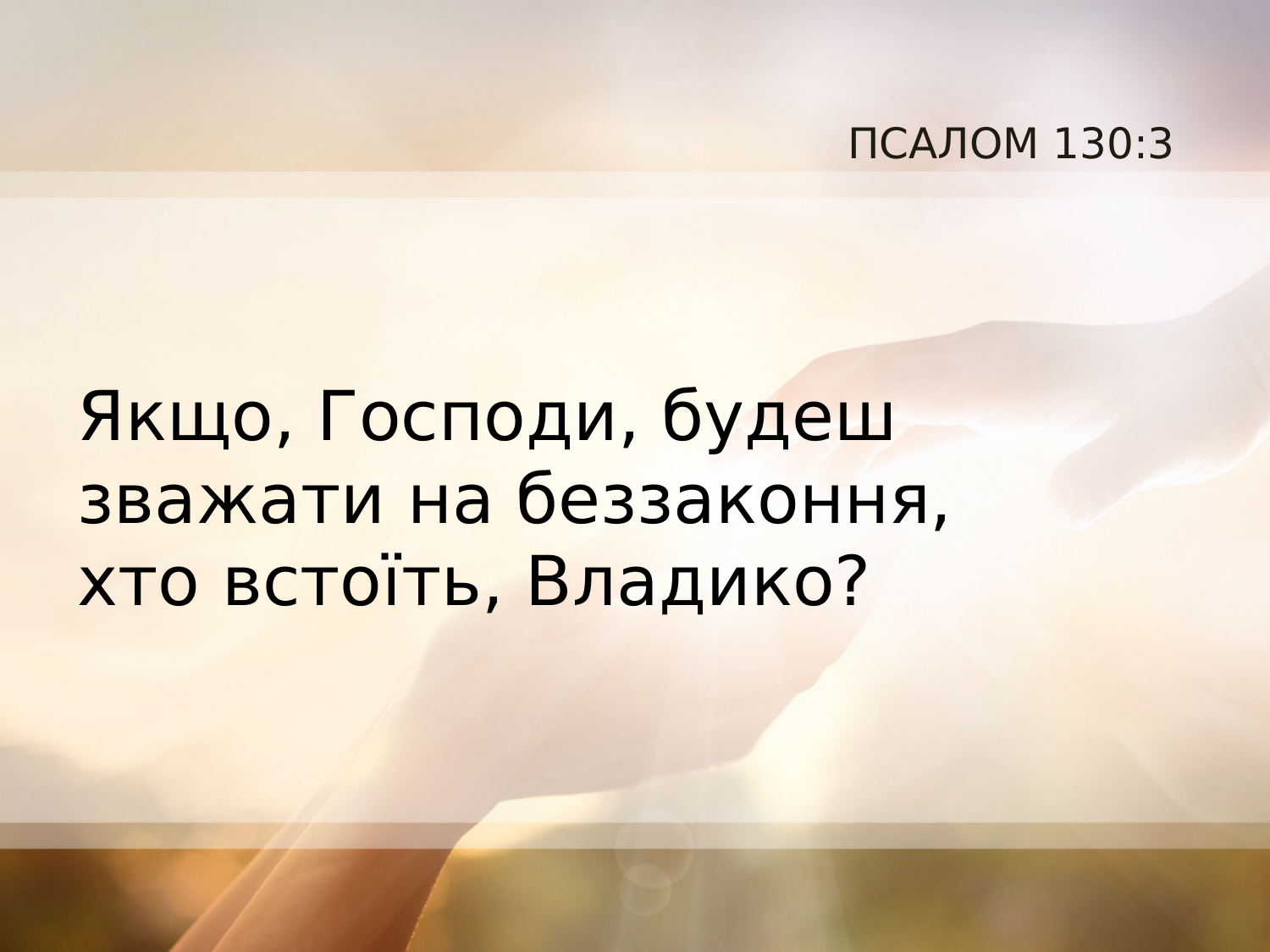

# ПСАЛОМ 130:3

Якщо, Господи, будеш зважати на беззаконня,
хто встоїть, Владико?